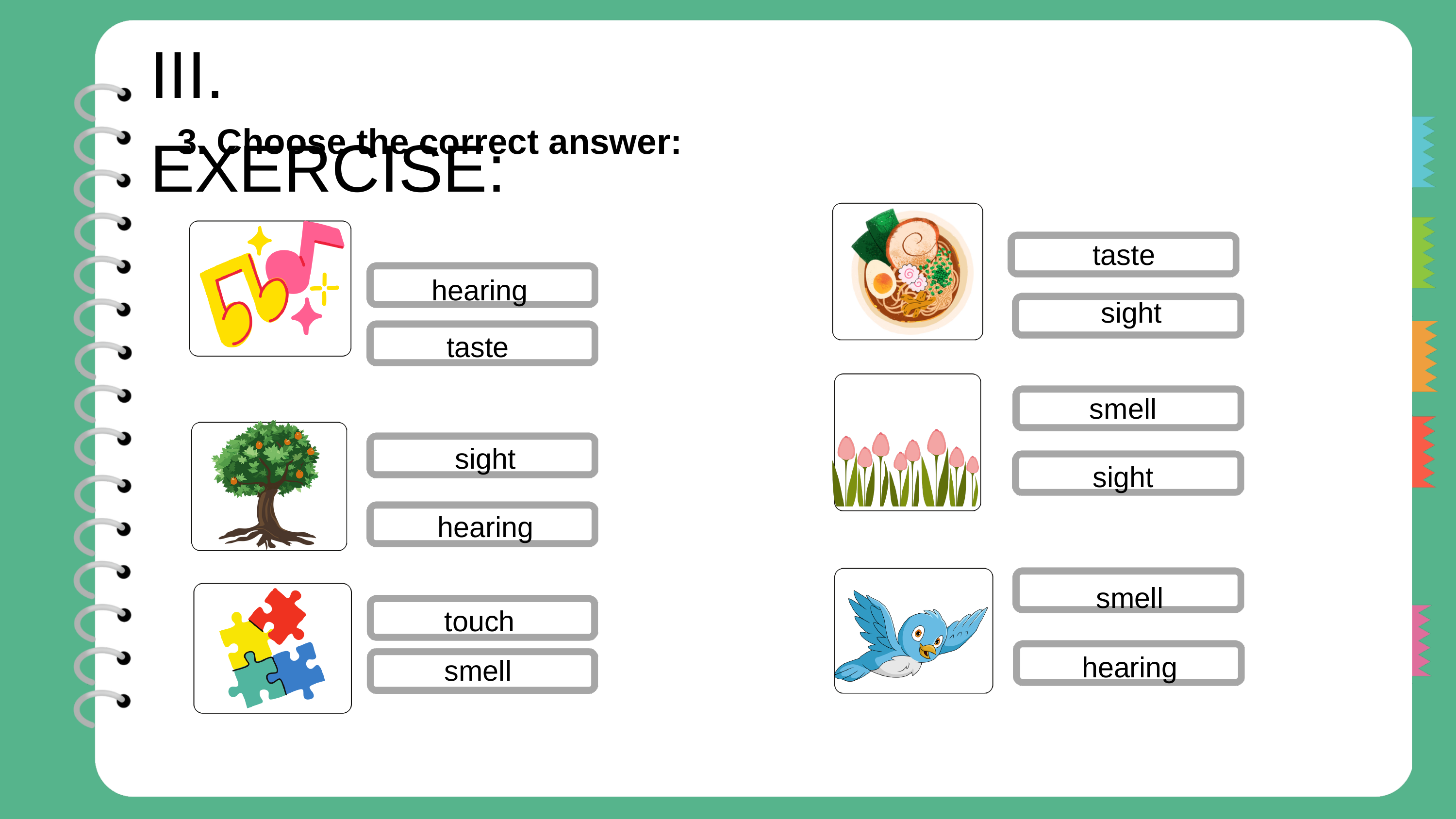

III. EXERCISE:

3. Choose the correct answer:

taste
hearing

sight
taste

smell sight

sight hearing

smell hearing

touch smell